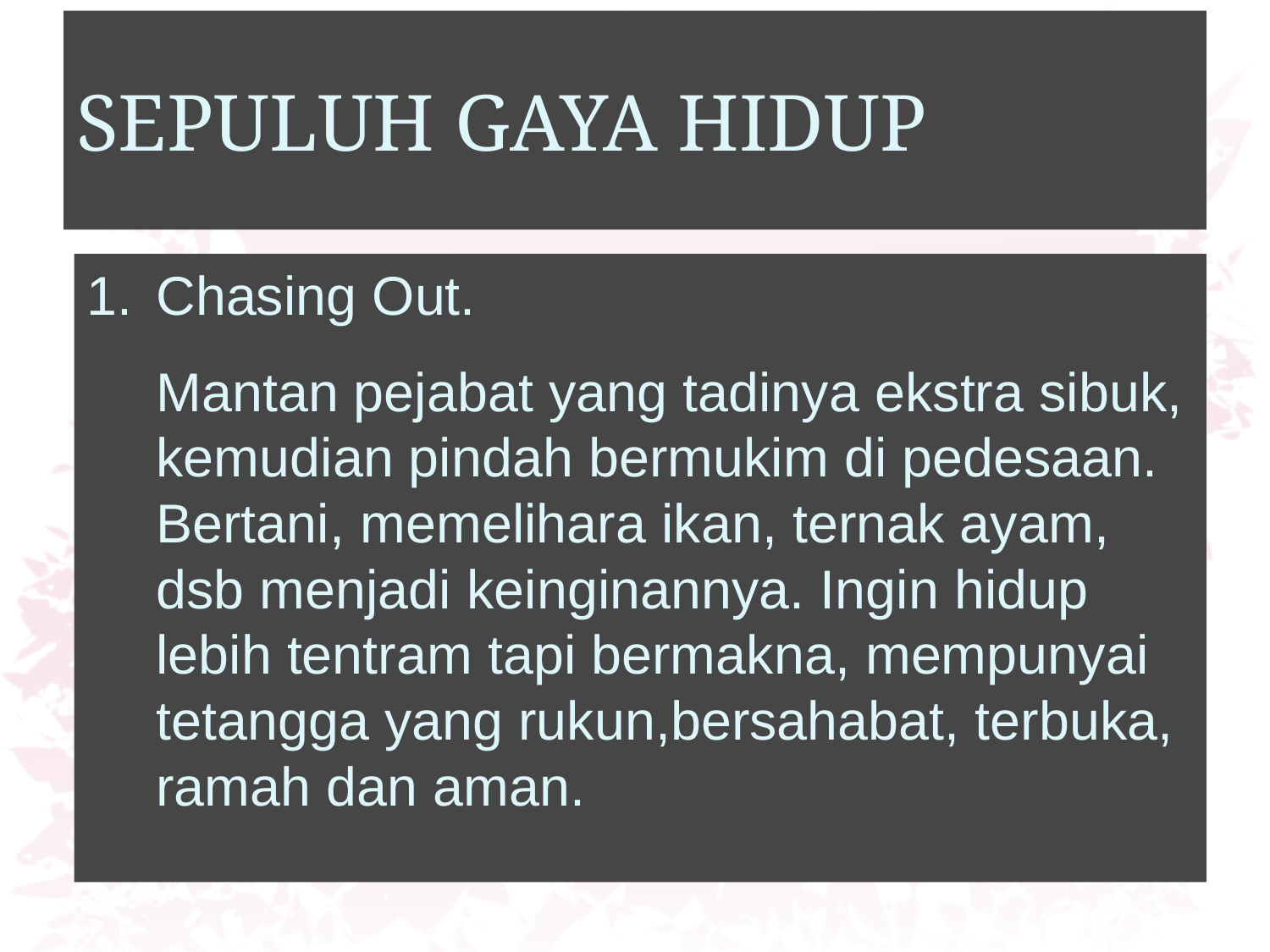

# SEPULUH GAYA HIDUP
Chasing Out.
	Mantan pejabat yang tadinya ekstra sibuk, kemudian pindah bermukim di pedesaan. Bertani, memelihara ikan, ternak ayam, dsb menjadi keinginannya. Ingin hidup lebih tentram tapi bermakna, mempunyai tetangga yang rukun,bersahabat, terbuka, ramah dan aman.